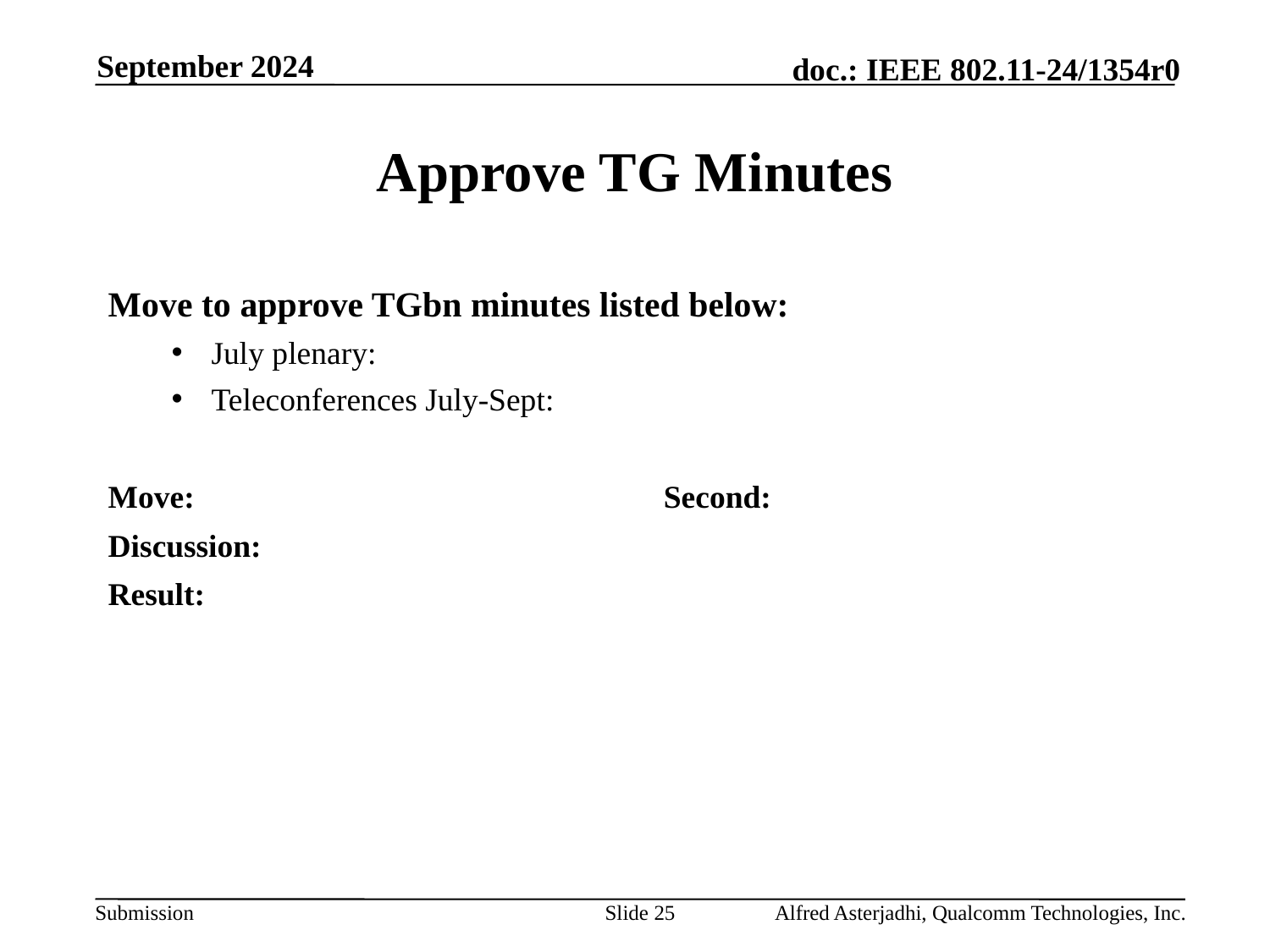

September 2024
# Approve TG Minutes
Move to approve TGbn minutes listed below:
July plenary:
Teleconferences July-Sept:

Move: 				Second:
Discussion:
Result:
Slide 25
Alfred Asterjadhi, Qualcomm Technologies, Inc.